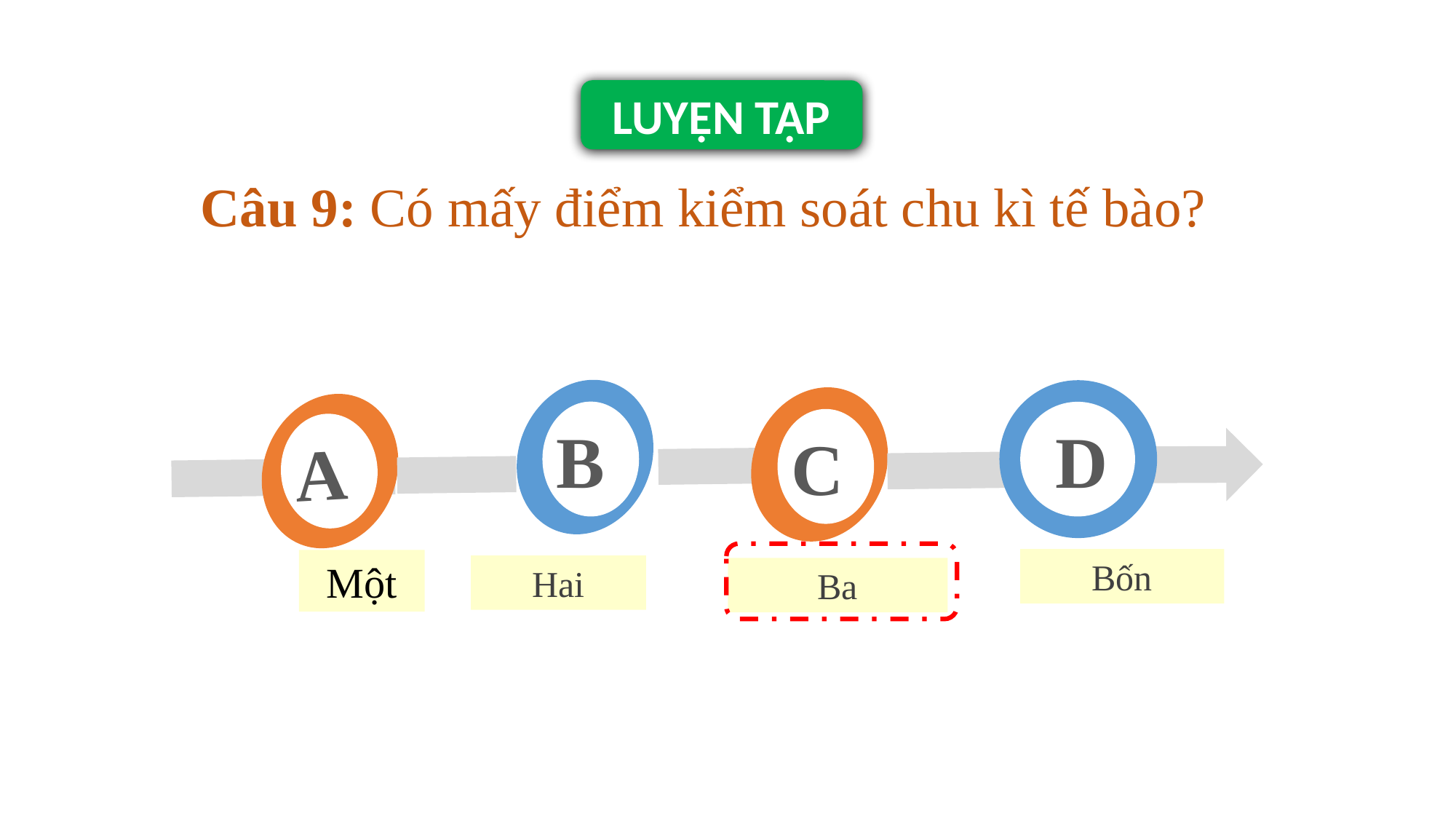

LUYỆN TẬP

Câu 9: Có mấy điểm kiểm soát chu kì tế bào?

B
C
A

 D

Bốn
Một
Hai
Ba